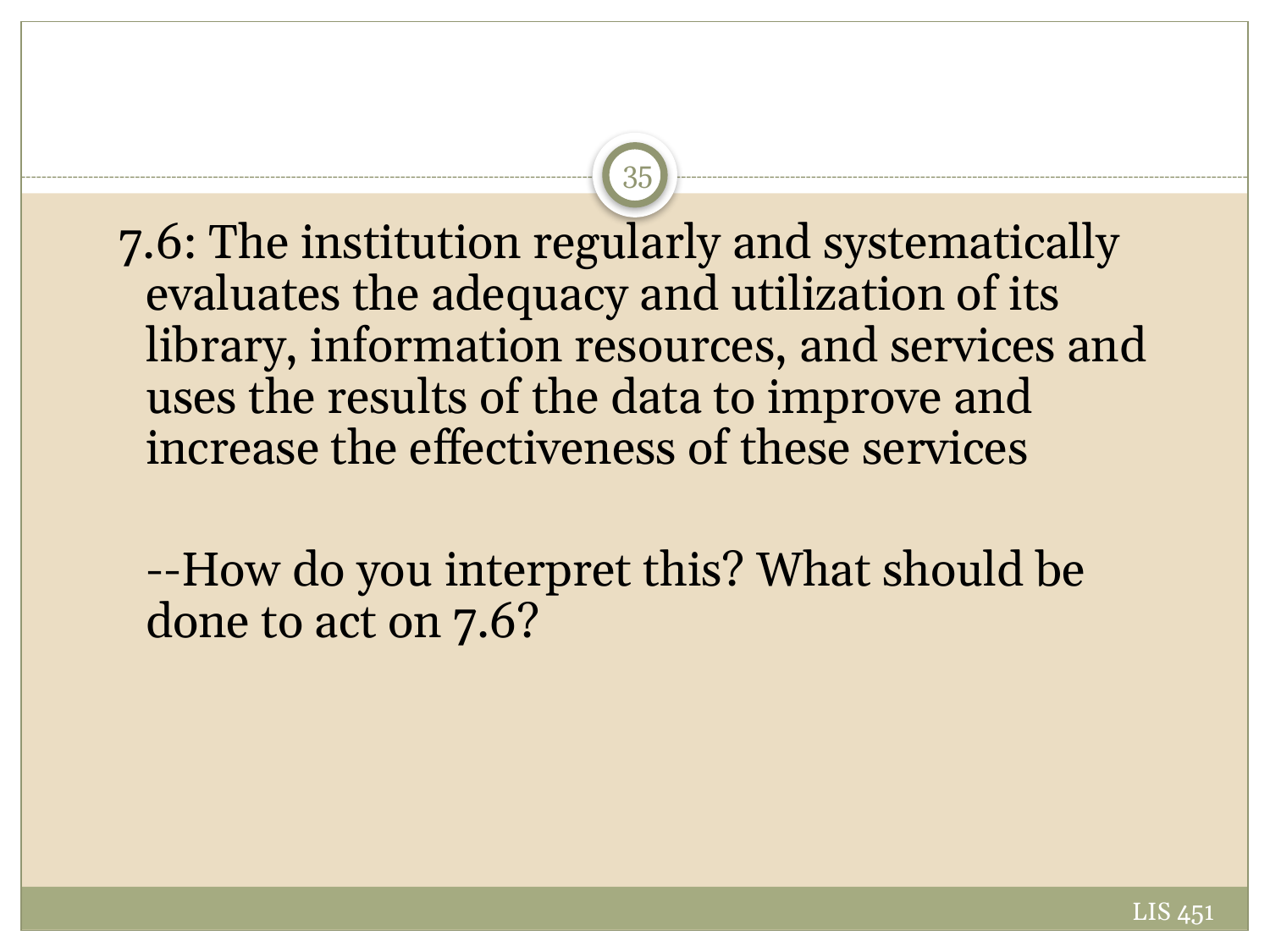

#
35
 7.6: The institution regularly and systematically evaluates the adequacy and utilization of its library, information resources, and services and uses the results of the data to improve and increase the effectiveness of these services

	--How do you interpret this? What should be done to act on 7.6?
LIS 451